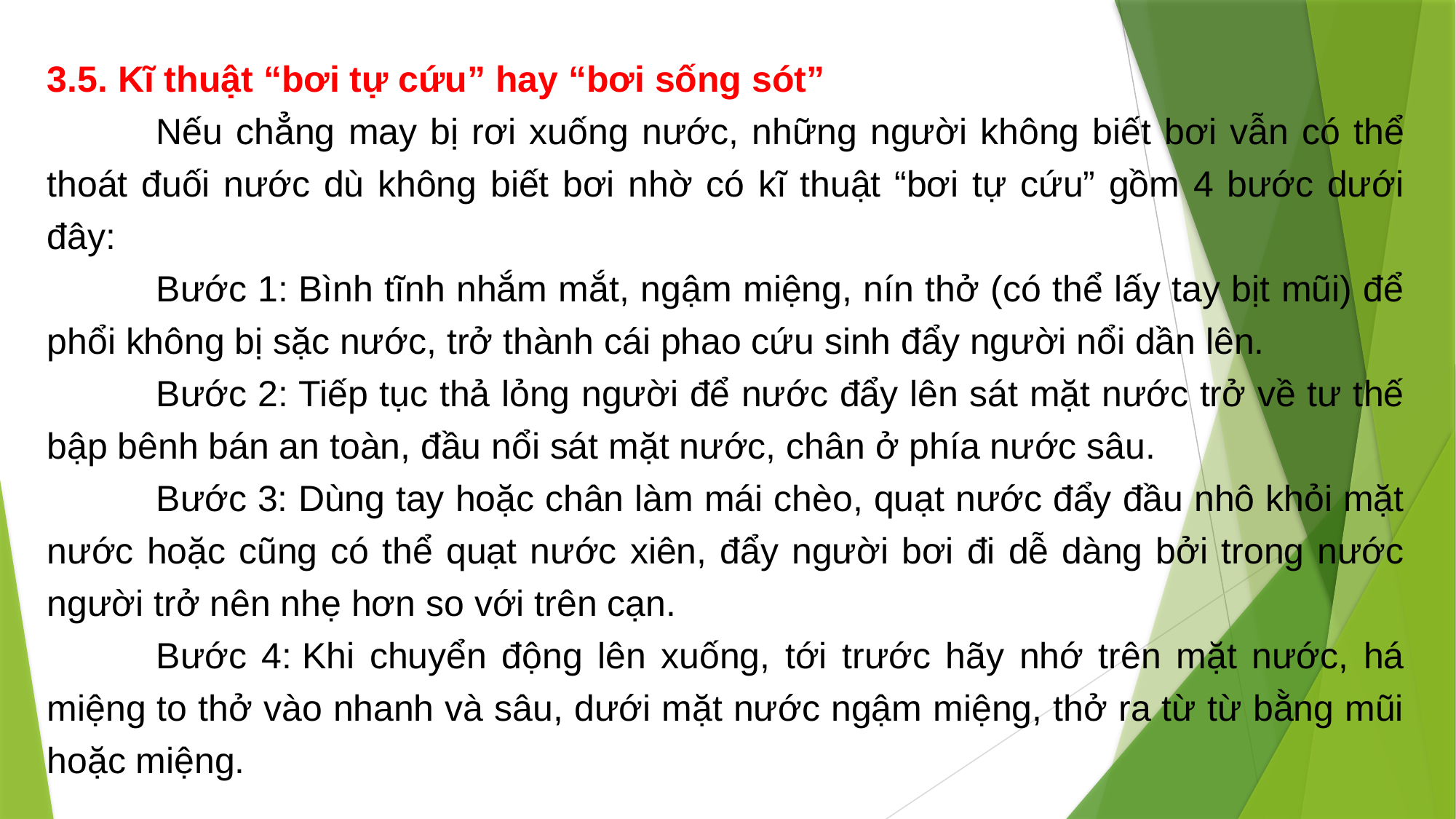

3.5. Kĩ thuật “bơi tự cứu” hay “bơi sống sót”
	Nếu chẳng may bị rơi xuống nước, những người không biết bơi vẫn có thể thoát đuối nước dù không biết bơi nhờ có kĩ thuật “bơi tự cứu” gồm 4 bước dưới đây:
	Bước 1: Bình tĩnh nhắm mắt, ngậm miệng, nín thở (có thể lấy tay bịt mũi) để phổi không bị sặc nước, trở thành cái phao cứu sinh đẩy người nổi dần lên.
	Bước 2: Tiếp tục thả lỏng người để nước đẩy lên sát mặt nước trở về tư thế bập bênh bán an toàn, đầu nổi sát mặt nước, chân ở phía nước sâu.
	Bước 3: Dùng tay hoặc chân làm mái chèo, quạt nước đẩy đầu nhô khỏi mặt nước hoặc cũng có thể quạt nước xiên, đẩy người bơi đi dễ dàng bởi trong nước người trở nên nhẹ hơn so với trên cạn.
	Bước 4: Khi chuyển động lên xuống, tới trước hãy nhớ trên mặt nước, há miệng to thở vào nhanh và sâu, dưới mặt nước ngậm miệng, thở ra từ từ bằng mũi hoặc miệng.